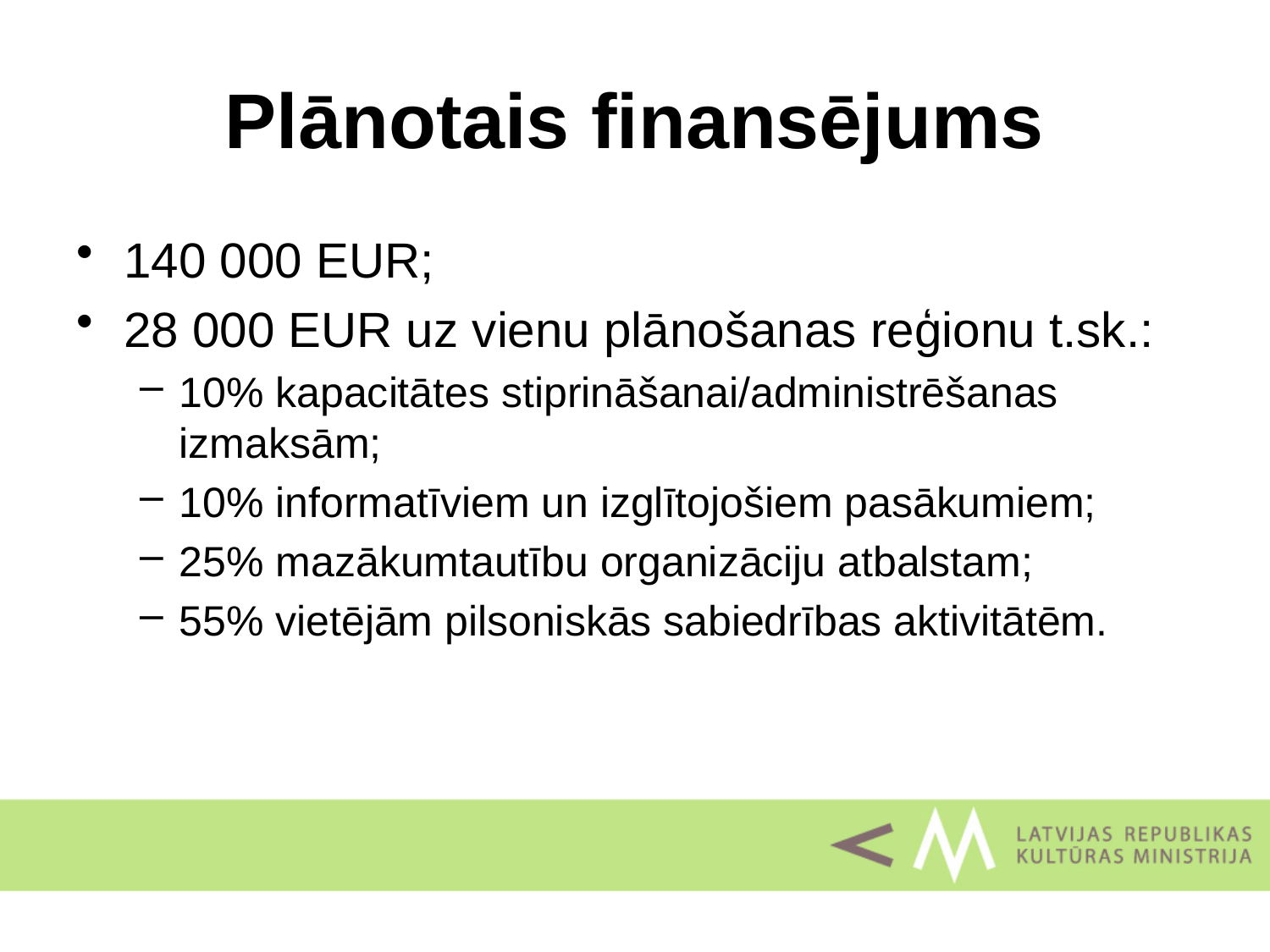

# Plānotais finansējums
140 000 EUR;
28 000 EUR uz vienu plānošanas reģionu t.sk.:
10% kapacitātes stiprināšanai/administrēšanas izmaksām;
10% informatīviem un izglītojošiem pasākumiem;
25% mazākumtautību organizāciju atbalstam;
55% vietējām pilsoniskās sabiedrības aktivitātēm.